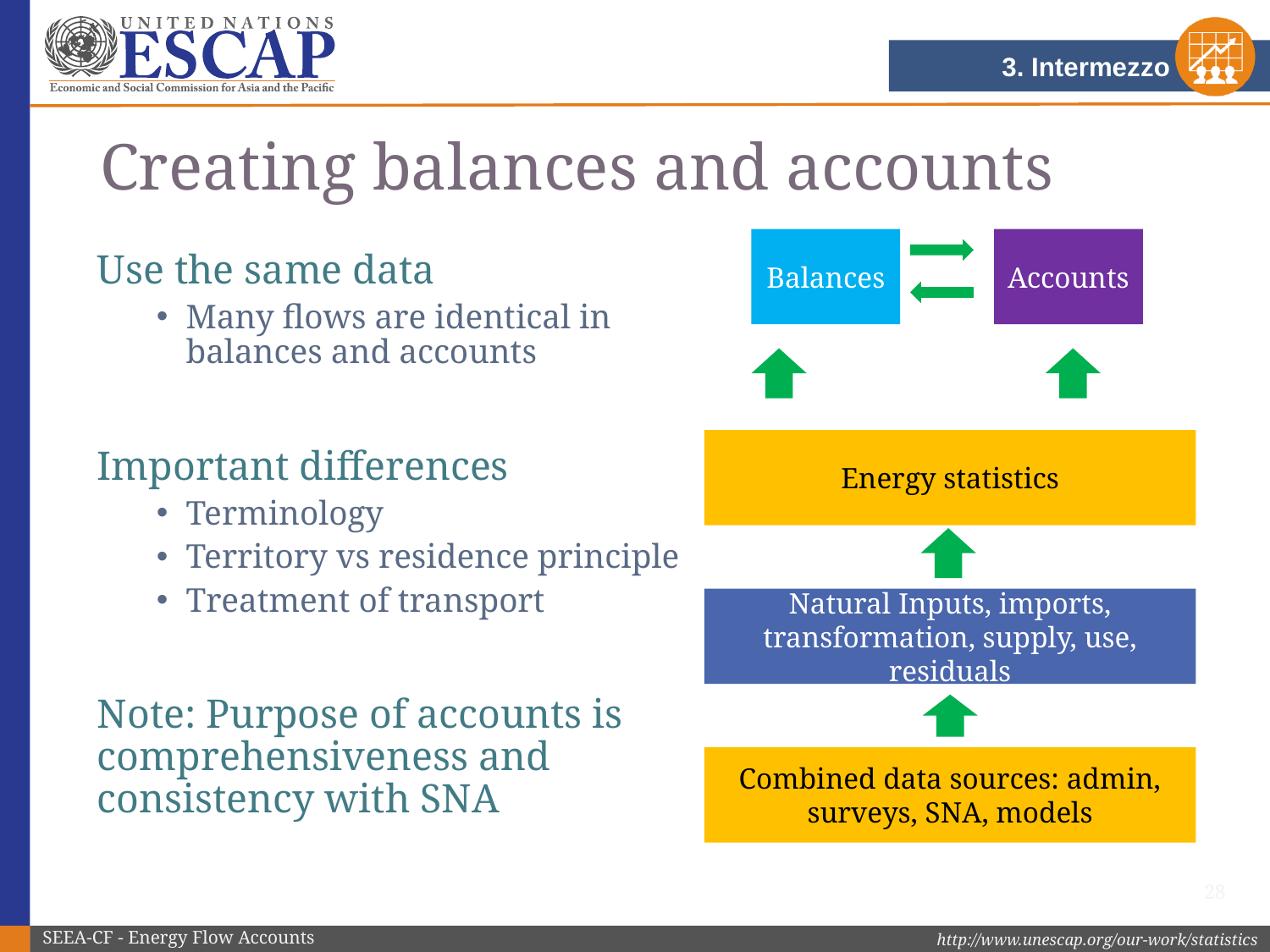

3. Intermezzo
# Creating balances and accounts
Balances
Accounts

Use the same data
Many flows are identical in balances and accounts

Important differences
Terminology
Territory vs residence principle
Treatment of transport

Note: Purpose of accounts is comprehensiveness and consistency with SNA

Energy statistics

Natural Inputs, imports, transformation, supply, use, residuals

Combined data sources: admin, surveys, SNA, models
28
SEEA-CF - Energy Flow Accounts